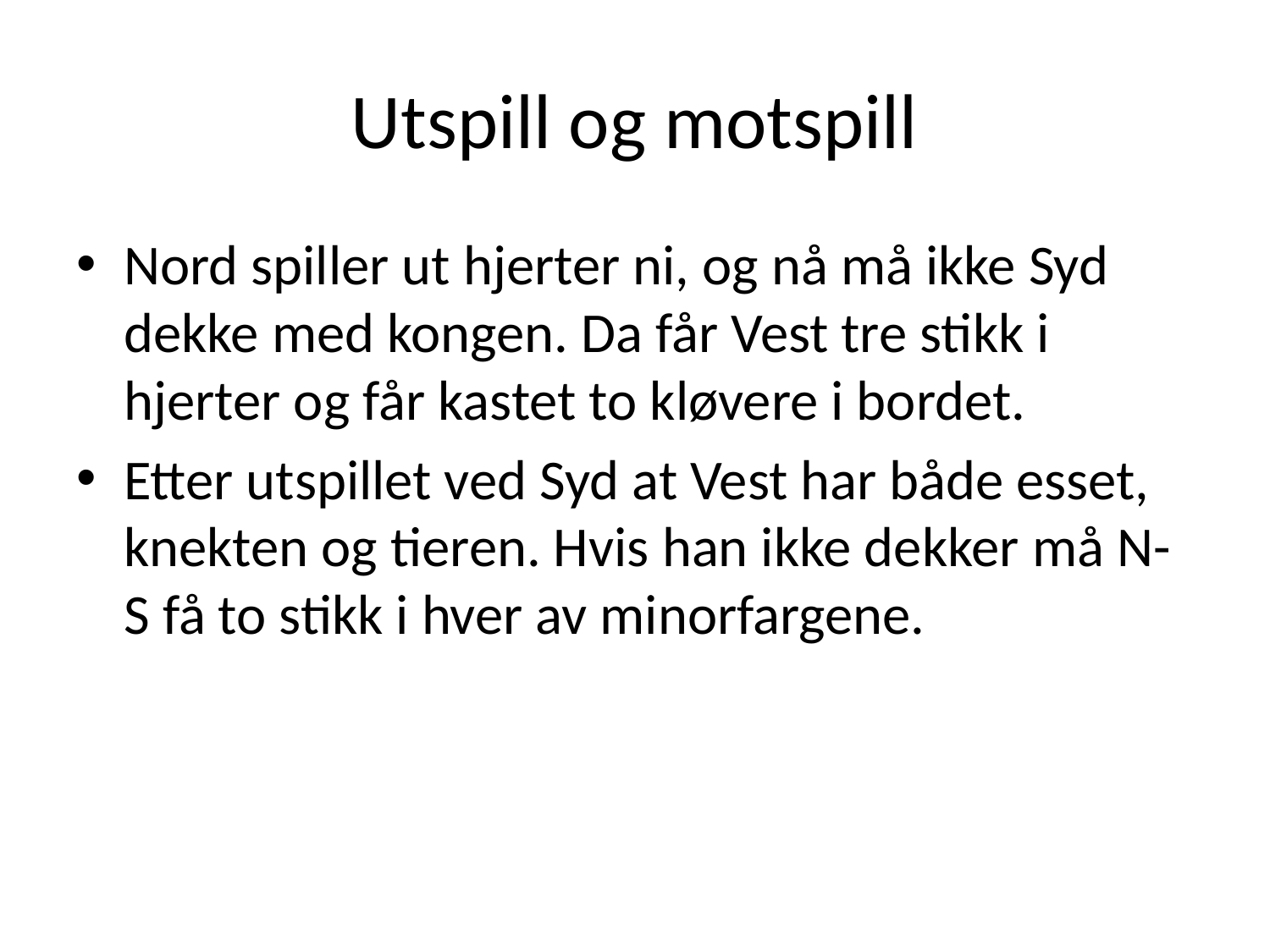

# Utspill og motspill
Nord spiller ut hjerter ni, og nå må ikke Syd dekke med kongen. Da får Vest tre stikk i hjerter og får kastet to kløvere i bordet.
Etter utspillet ved Syd at Vest har både esset, knekten og tieren. Hvis han ikke dekker må N-S få to stikk i hver av minorfargene.